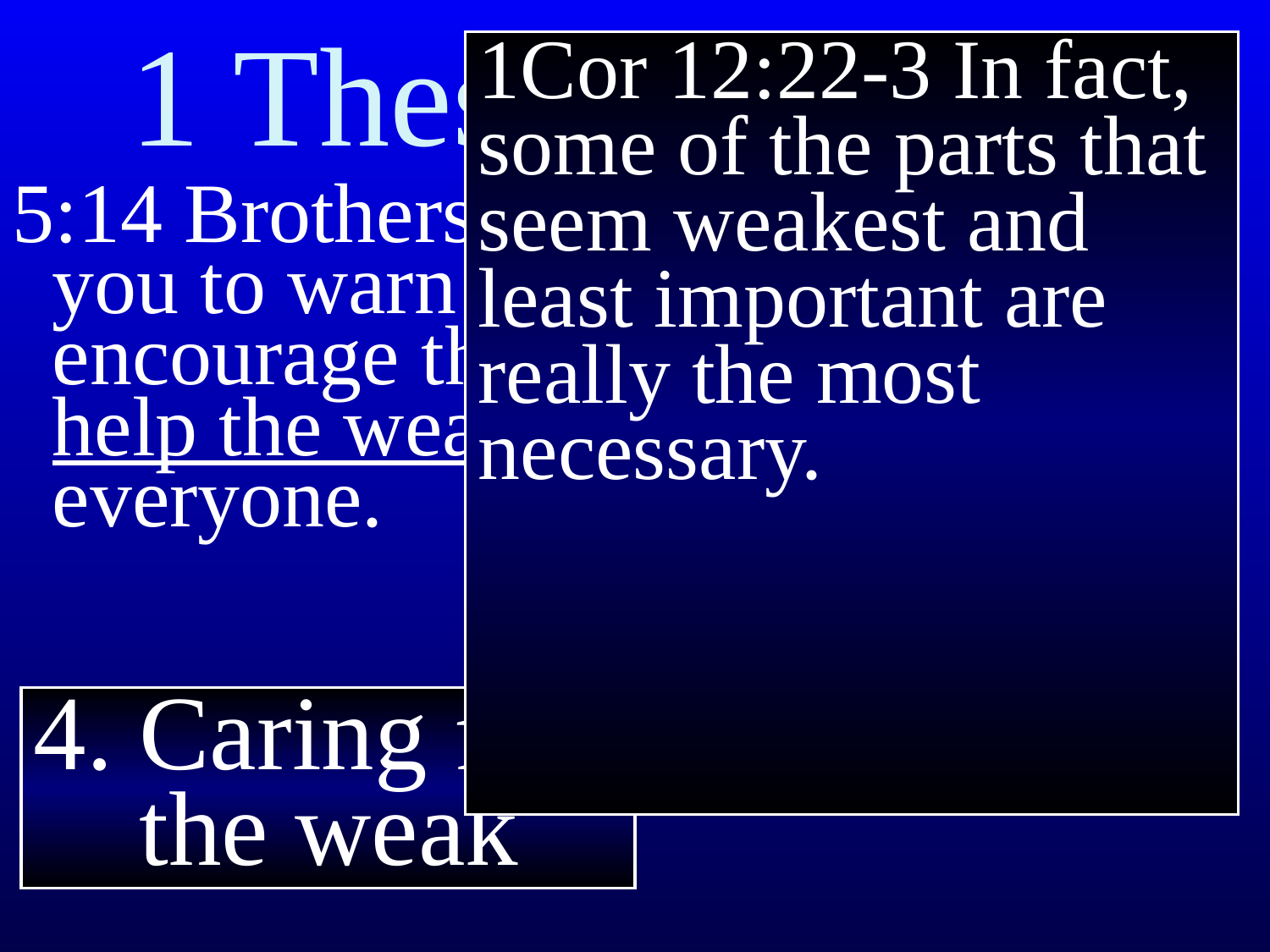

# 1 Thessalonians 5
1Cor 12:22-3 In fact, some of the parts that seem weakest and least important are really the most necessary.
5:14 Brothers and sisters, we urge you to warn those who are lazy. encourage ﻿﻿the fainthearted, help ﻿﻿the weak, be patient with everyone.
4. Caring for
    the weak